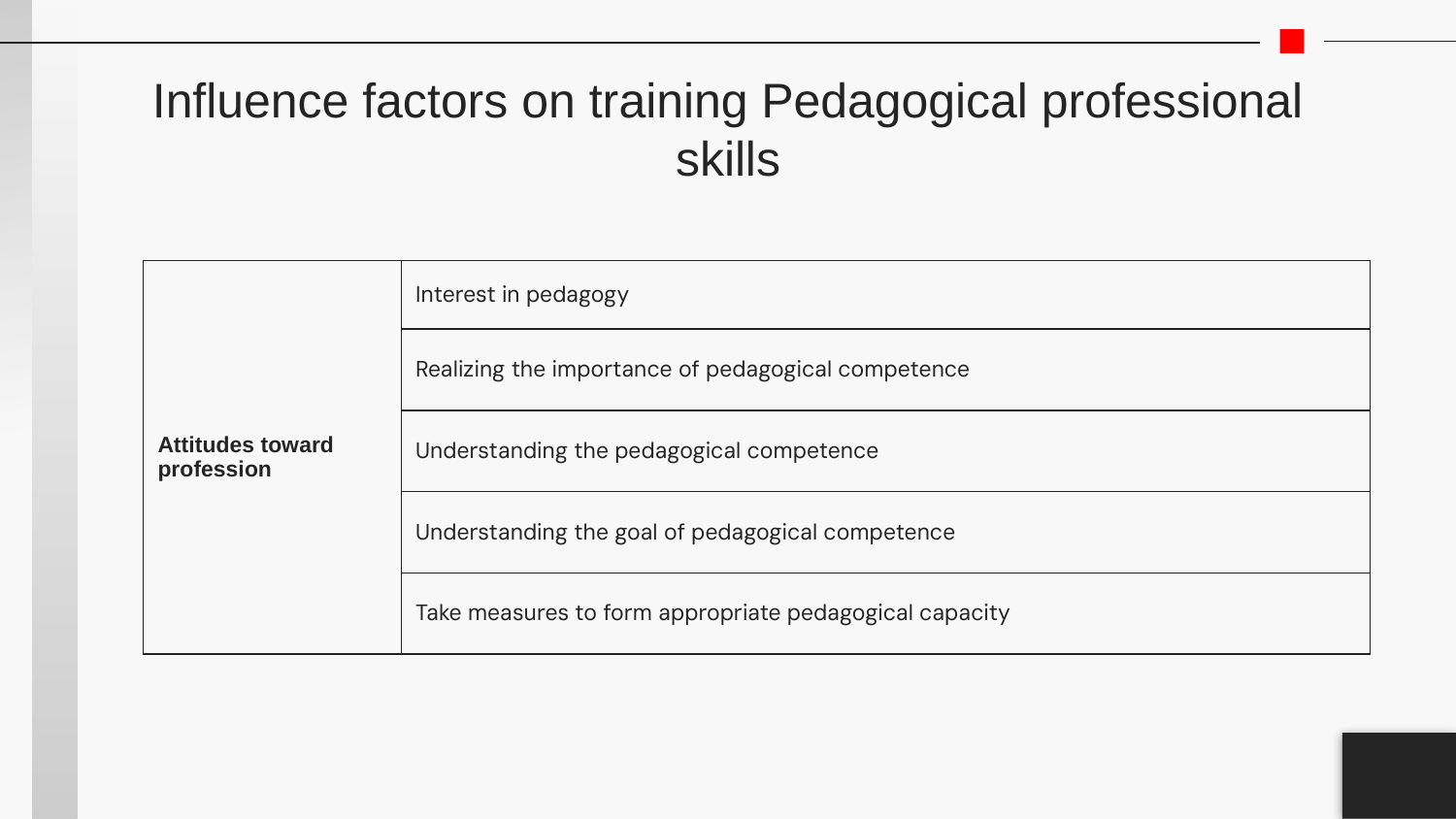

# Influence factors on training Pedagogical professional skills

| Attitudes toward profession | Interest in pedagogy |
| --- | --- |
|  | Realizing the importance of pedagogical competence |
|  | Understanding the pedagogical competence |
|  | Understanding the goal of pedagogical competence |
|  | Take measures to form appropriate pedagogical capacity |